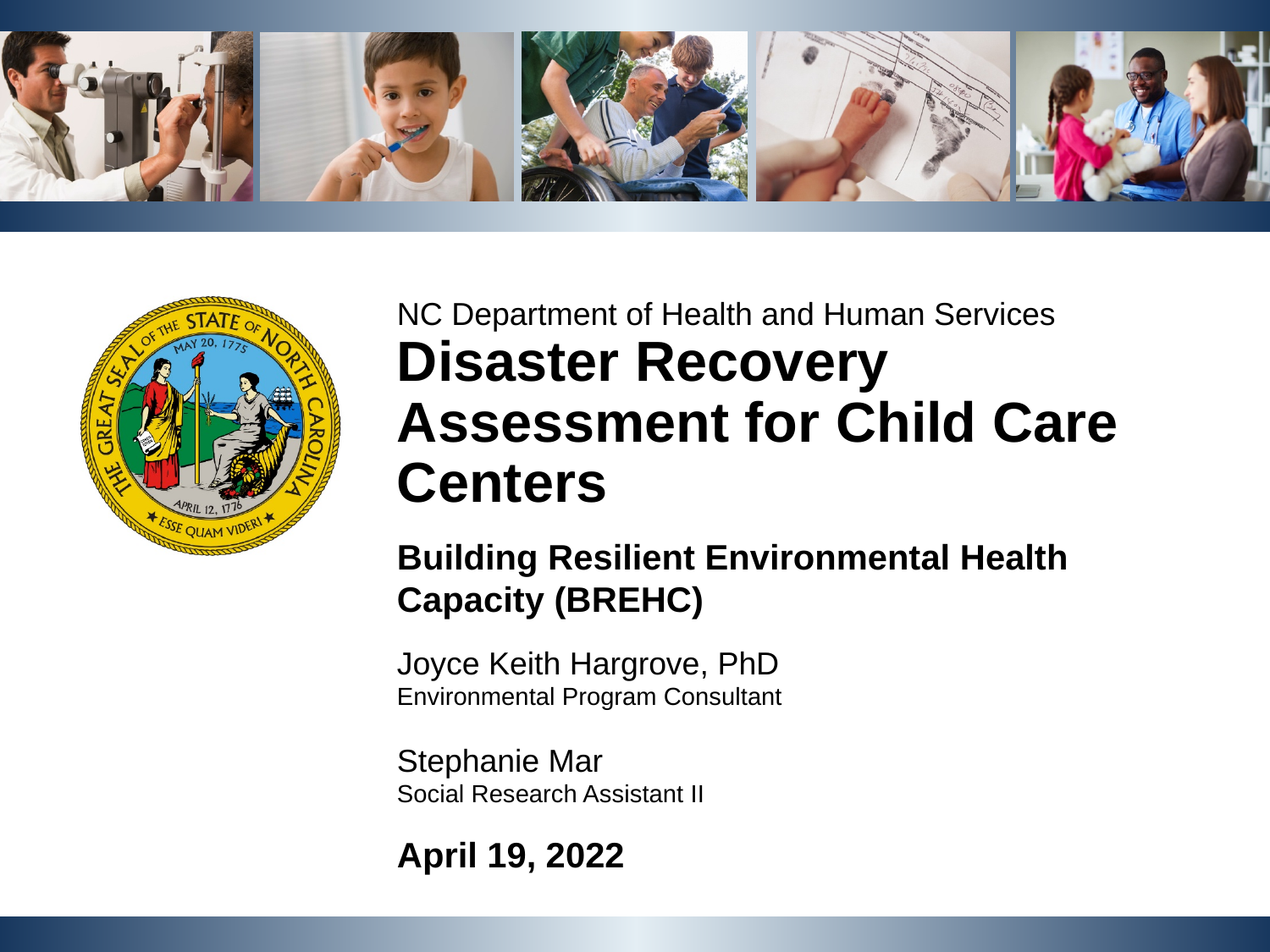

NC Department of Health and Human Services Disaster Recovery Assessment for Child Care Centers
Building Resilient Environmental Health Capacity (BREHC)

Joyce Keith Hargrove, PhD
Environmental Program Consultant

Stephanie Mar
Social Research Assistant II
April 19, 2022